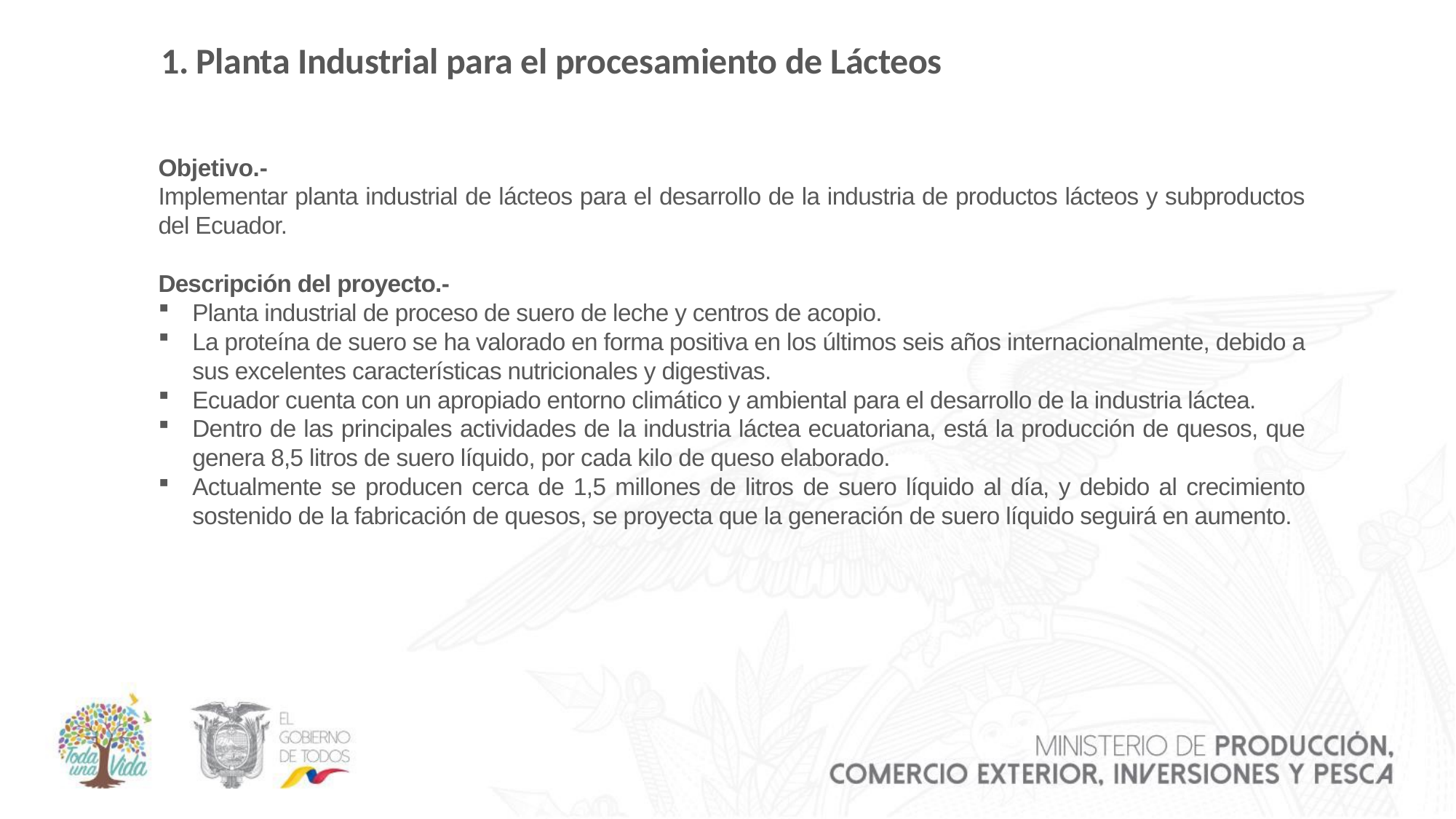

# 1. Planta Industrial para el procesamiento de Lácteos
Objetivo.-
Implementar planta industrial de lácteos para el desarrollo de la industria de productos lácteos y subproductos del Ecuador.

Descripción del proyecto.-
Planta industrial de proceso de suero de leche y centros de acopio.
La proteína de suero se ha valorado en forma positiva en los últimos seis años internacionalmente, debido a sus excelentes características nutricionales y digestivas.
Ecuador cuenta con un apropiado entorno climático y ambiental para el desarrollo de la industria láctea.
Dentro de las principales actividades de la industria láctea ecuatoriana, está la producción de quesos, que genera 8,5 litros de suero líquido, por cada kilo de queso elaborado.
Actualmente se producen cerca de 1,5 millones de litros de suero líquido al día, y debido al crecimiento sostenido de la fabricación de quesos, se proyecta que la generación de suero líquido seguirá en aumento.